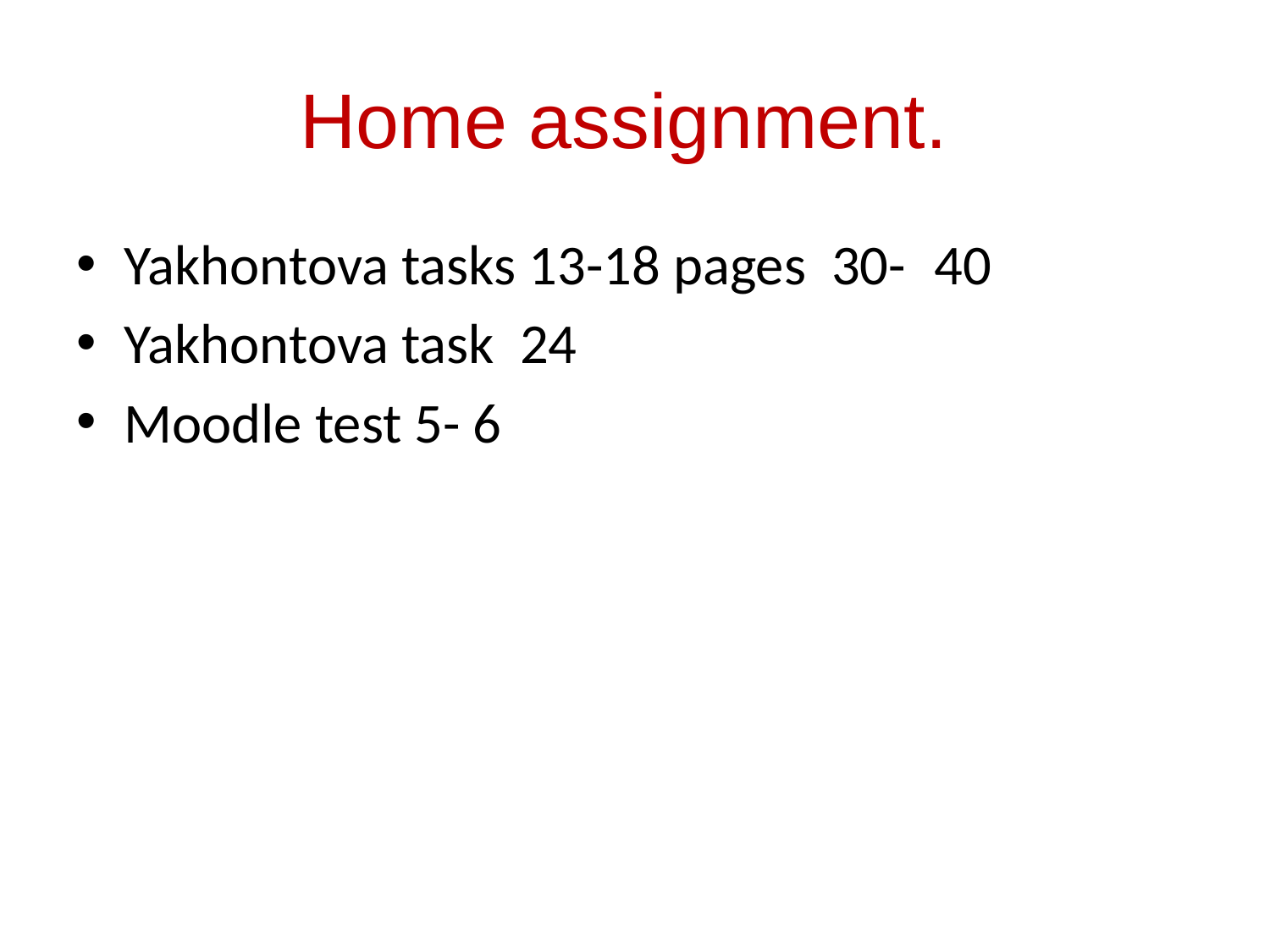

# Home assignment.
Yakhontova tasks 13-18 pages  30-  40
Yakhontova task  24
Moodle test 5- 6